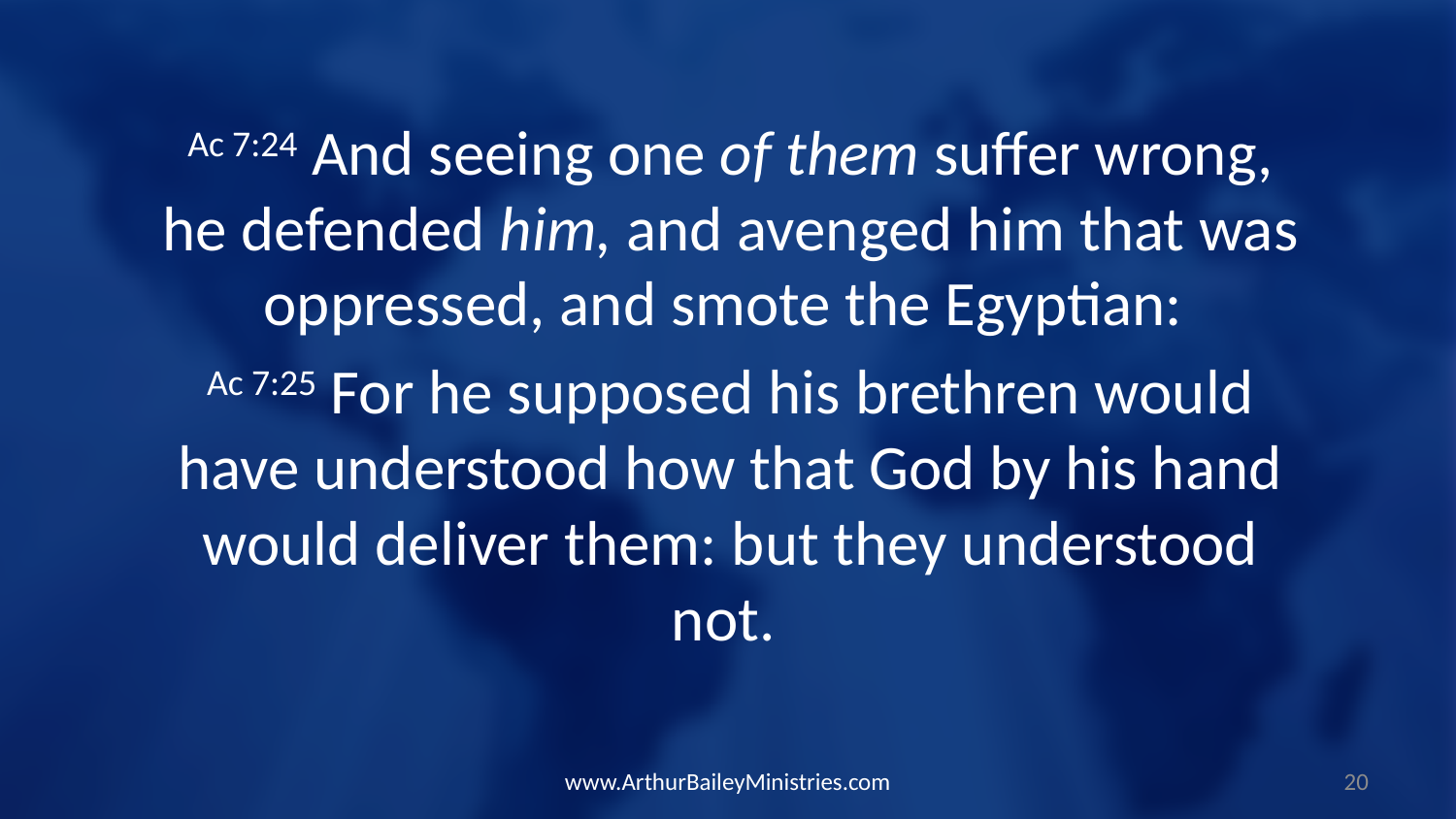

Ac 7:24 And seeing one of them suffer wrong, he defended him, and avenged him that was oppressed, and smote the Egyptian:
Ac 7:25 For he supposed his brethren would have understood how that God by his hand would deliver them: but they understood not.
www.ArthurBaileyMinistries.com
20